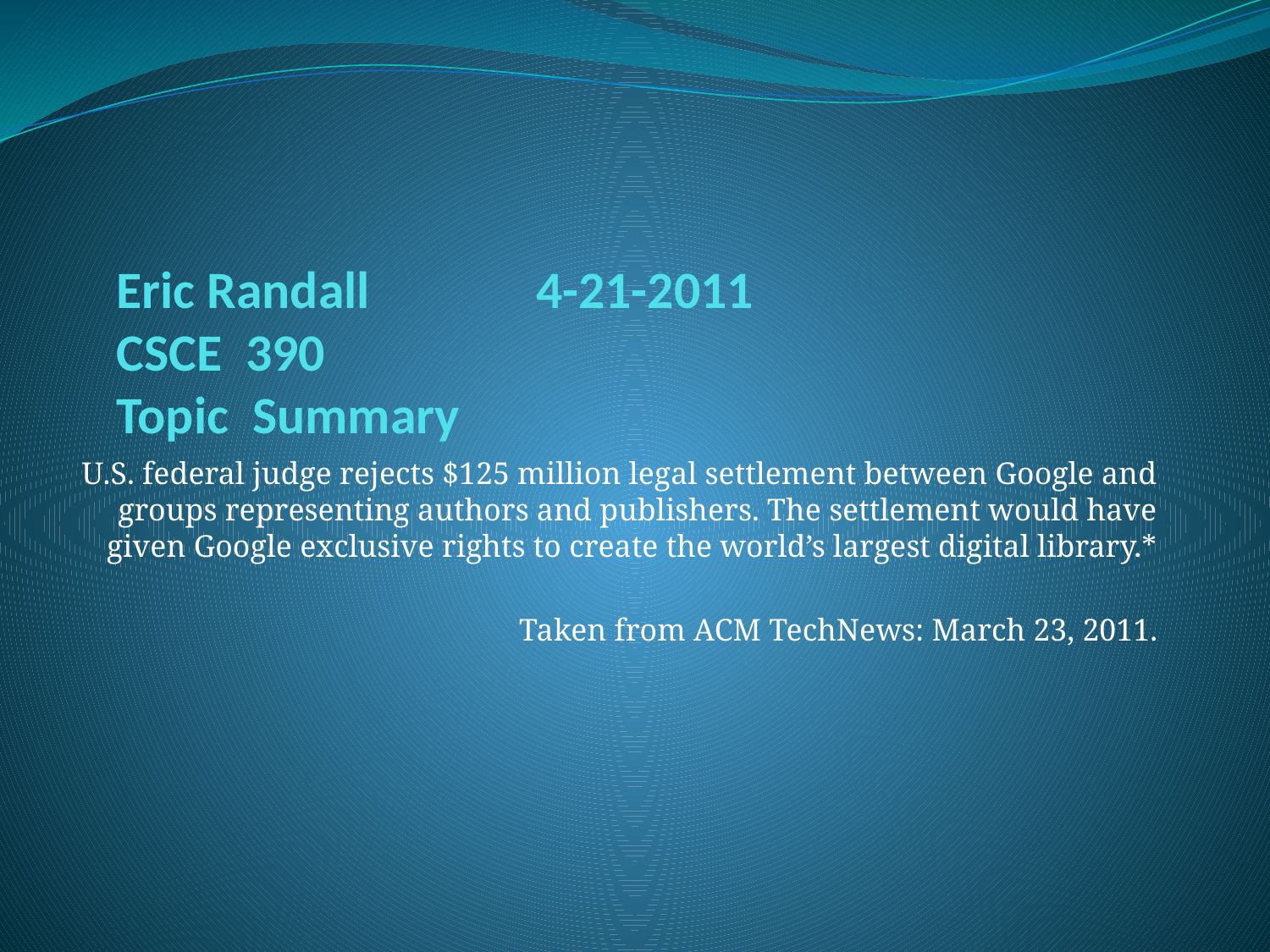

# Eric Randall              4-21-2011 CSCE  390 Topic  Summary
U.S. federal judge rejects $125 million legal settlement between Google and groups representing authors and publishers. The settlement would have given Google exclusive rights to create the world’s largest digital library.*

Taken from ACM TechNews: March 23, 2011.